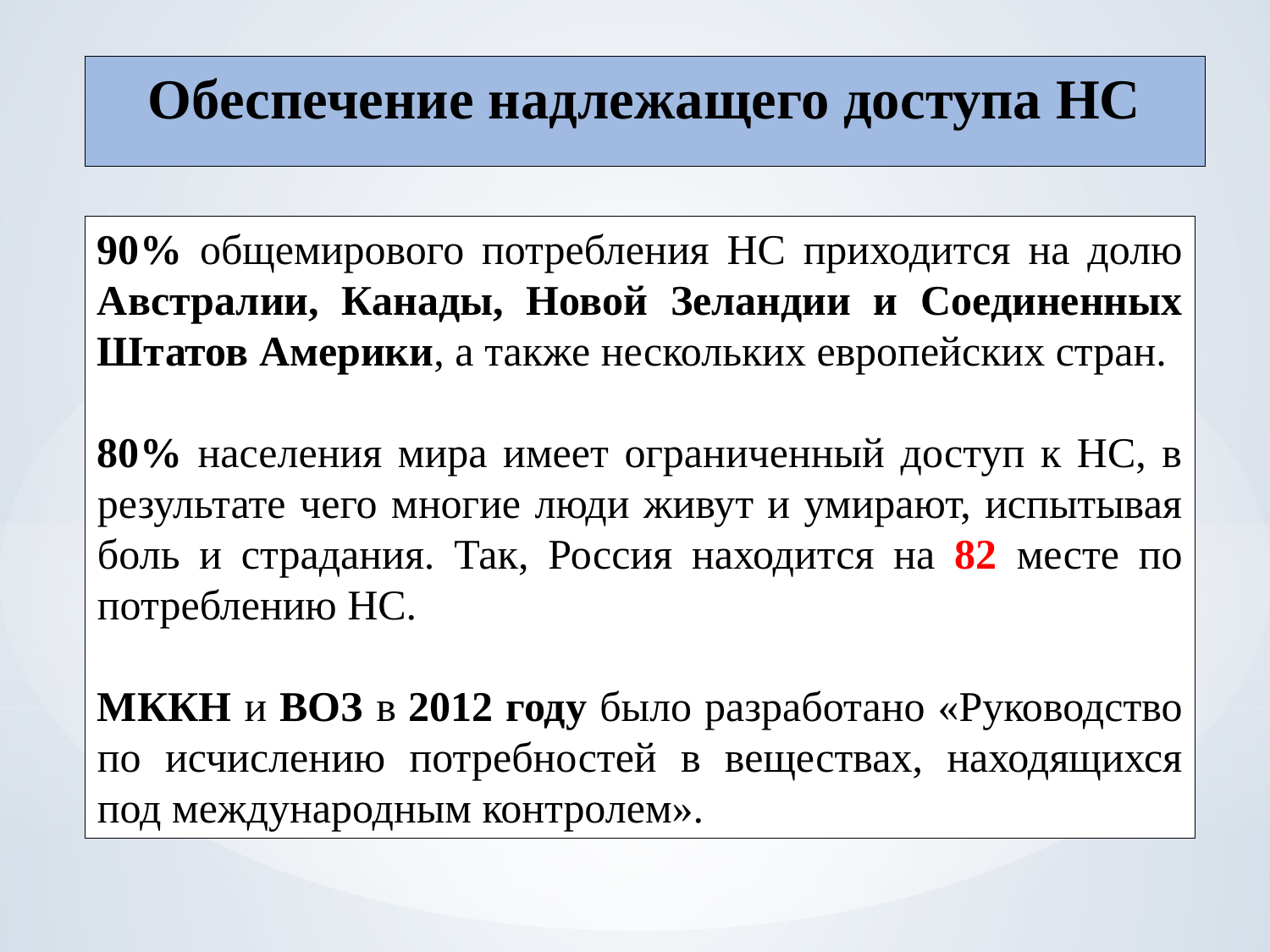

# Обеспечение надлежащего доступа НС
90% общемирового потребления НС приходится на долю Австралии, Канады, Новой Зеландии и Соединенных Штатов Америки, а также нескольких европейских стран.

80% населения мира имеет ограниченный доступ к НС, в результате чего многие люди живут и умирают, испытывая боль и страдания. Так, Россия находится на 82 месте по потреблению НС.

МККН и ВОЗ в 2012 году было разработано «Руководство по исчислению потребностей в веществах, находящихся под международным контролем».